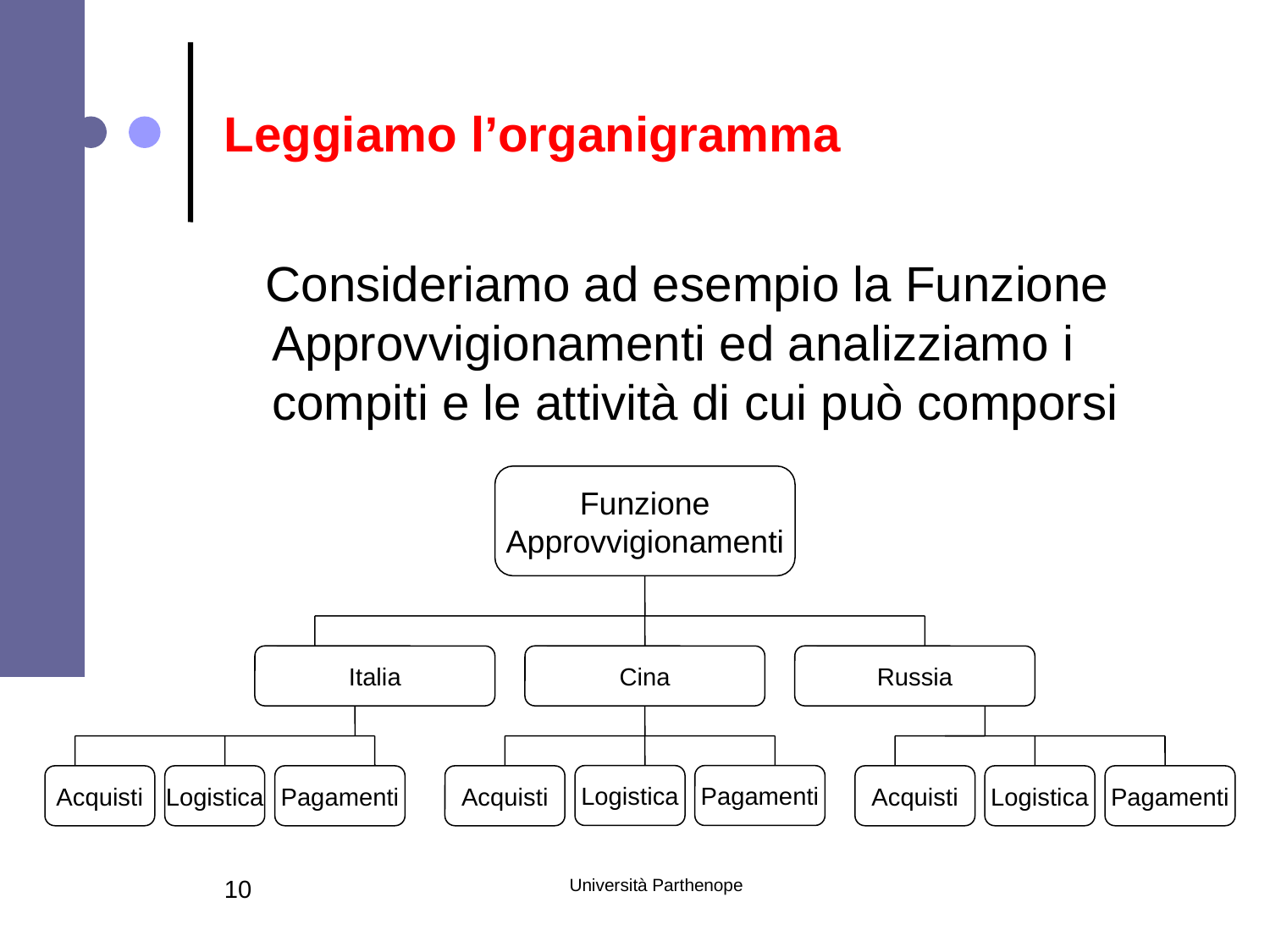

# Leggiamo l’organigramma
   Consideriamo ad esempio la Funzione Approvvigionamenti ed analizziamo i compiti e le attività di cui può comporsi
Funzione
Approvvigionamenti

Italia
Cina
Russia

Logistica
Pagamenti
Acquisti
Logistica
Pagamenti
Acquisti
Acquisti
Logistica
Pagamenti
10
Università Parthenope